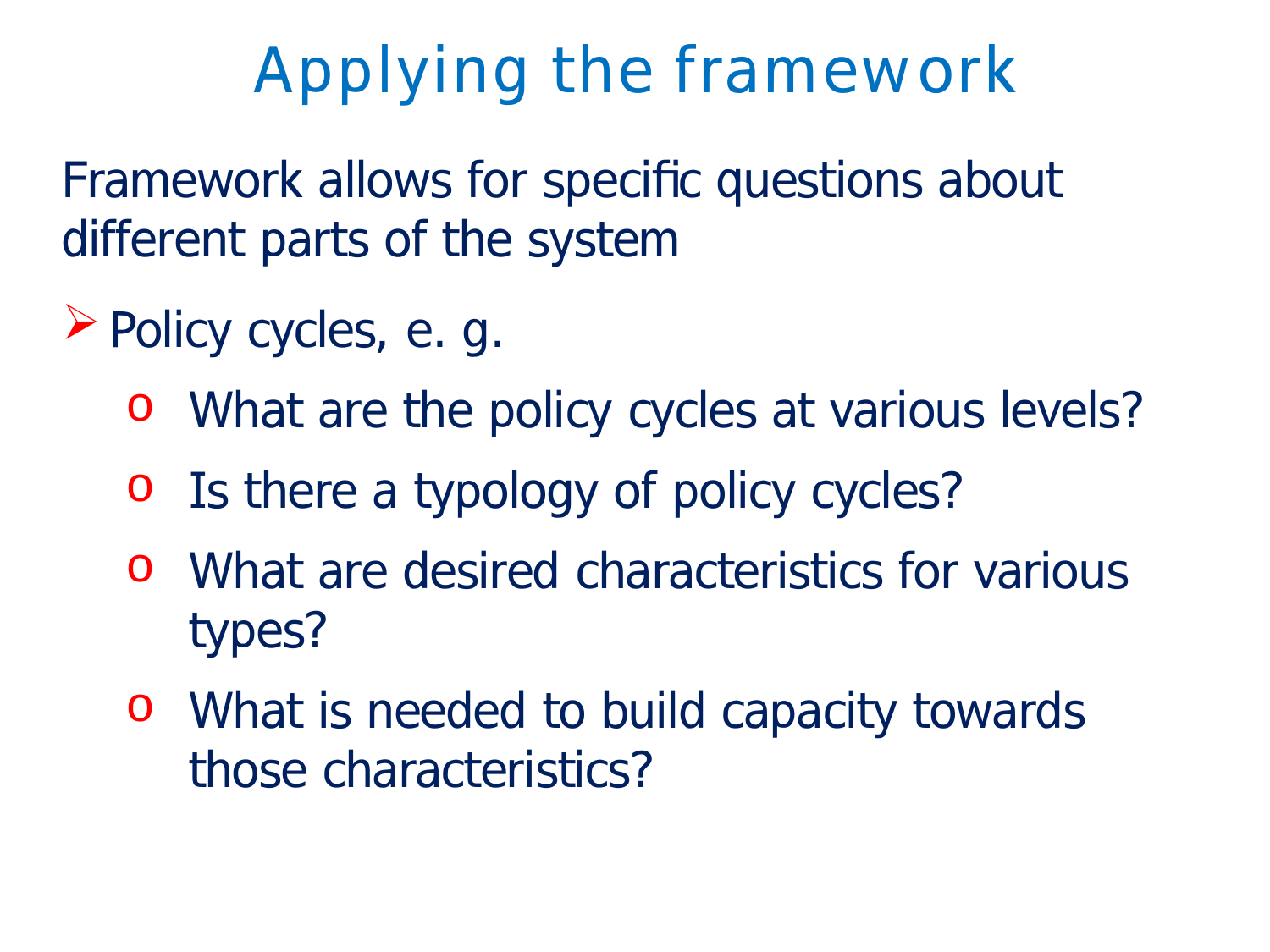

Applying the framework
Framework allows for specific questions about different parts of the system
Policy cycles, e. g.
What are the policy cycles at various levels?
Is there a typology of policy cycles?
What are desired characteristics for various types?
What is needed to build capacity towards those characteristics?